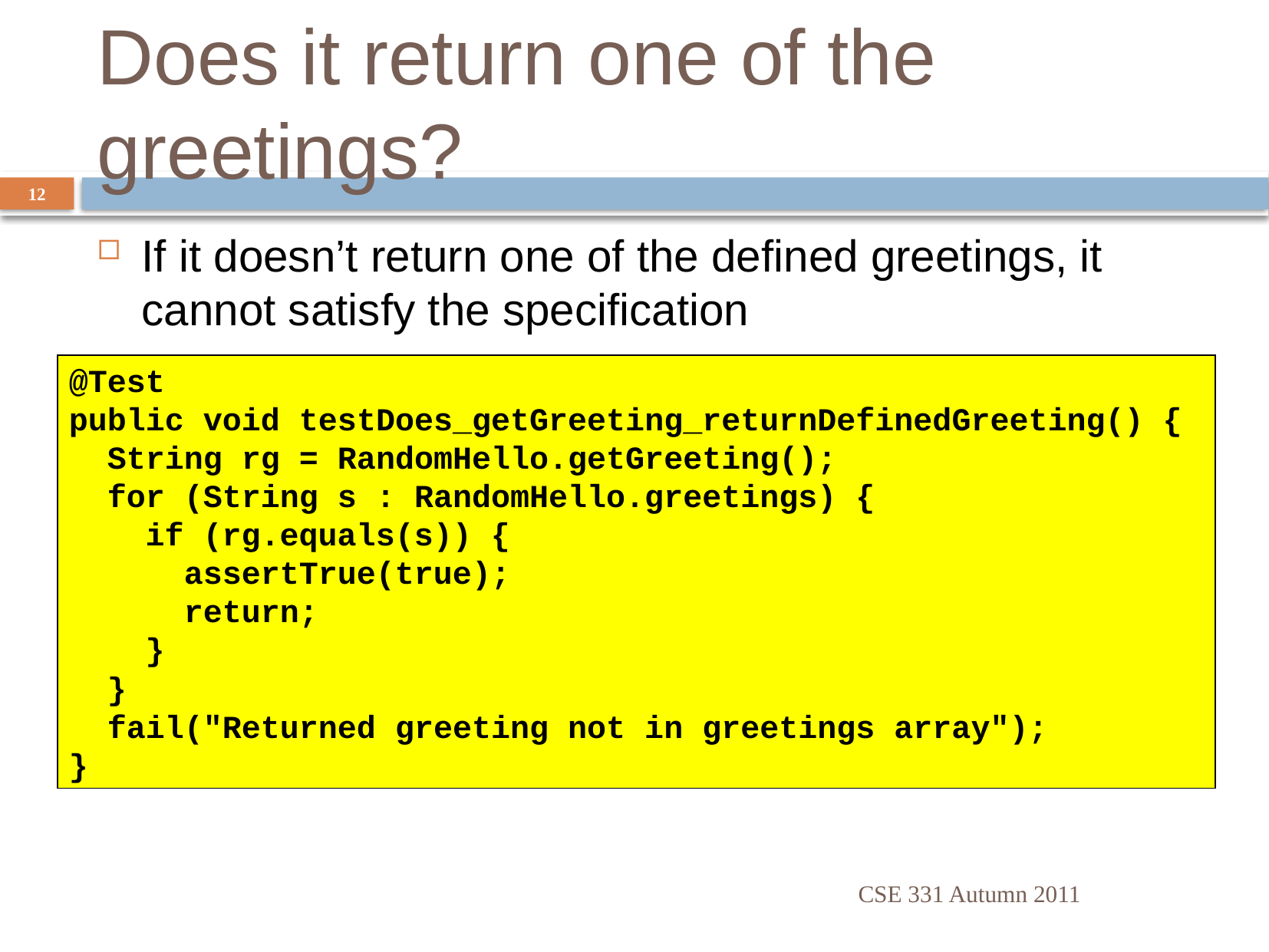

# Does it return one of the greetings?
12
If it doesn’t return one of the defined greetings, it cannot satisfy the specification
@Test
public void testDoes_getGreeting_returnDefinedGreeting() {
  String rg = RandomHello.getGreeting();
  for (String s : RandomHello.greetings) {
    if (rg.equals(s)) {
      assertTrue(true);
      return;
    }
  }
  fail("Returned greeting not in greetings array");
}
CSE 331 Autumn 2011